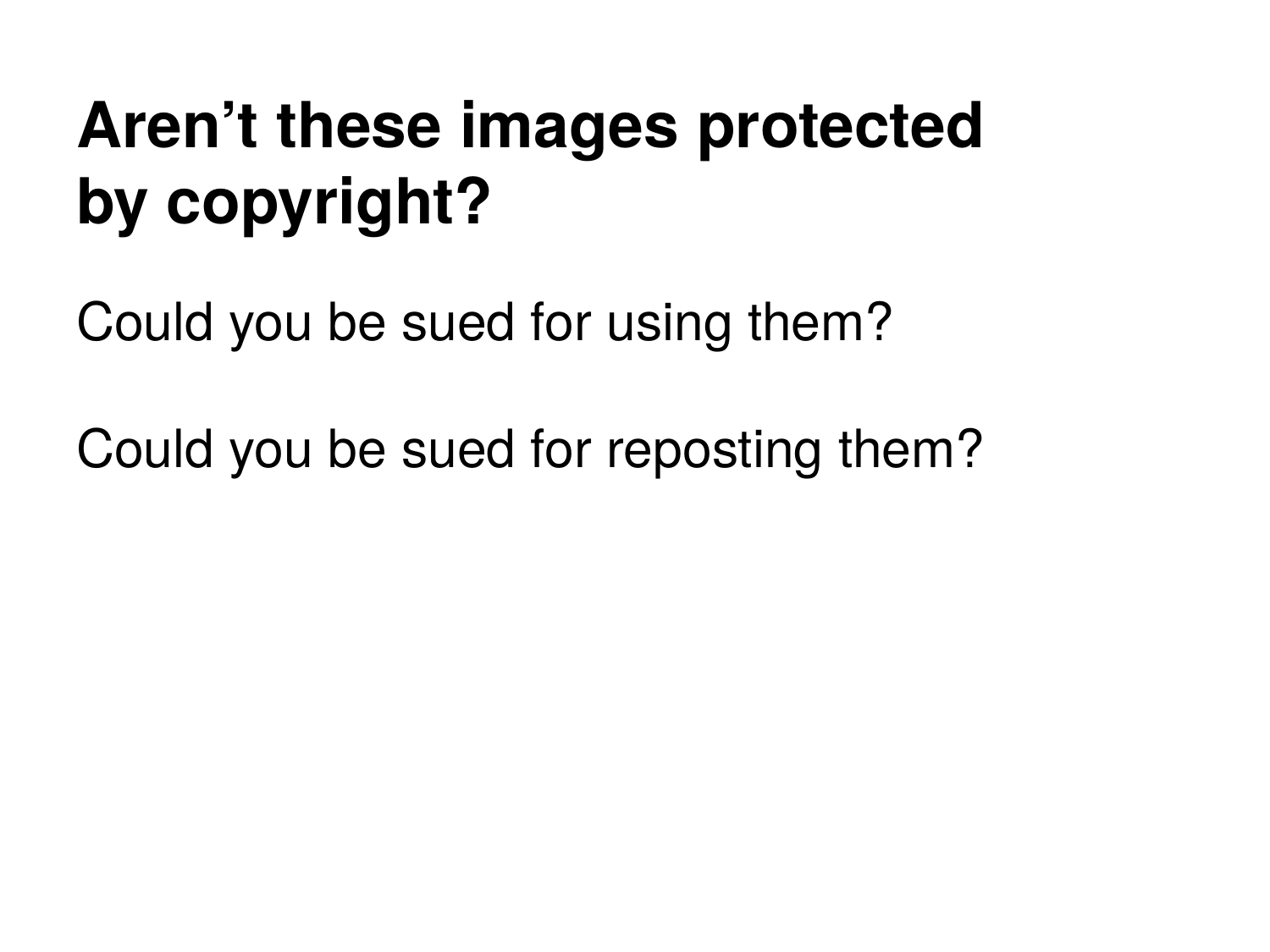

# Aren’t these images protected by copyright?
Could you be sued for using them?

Could you be sued for reposting them?